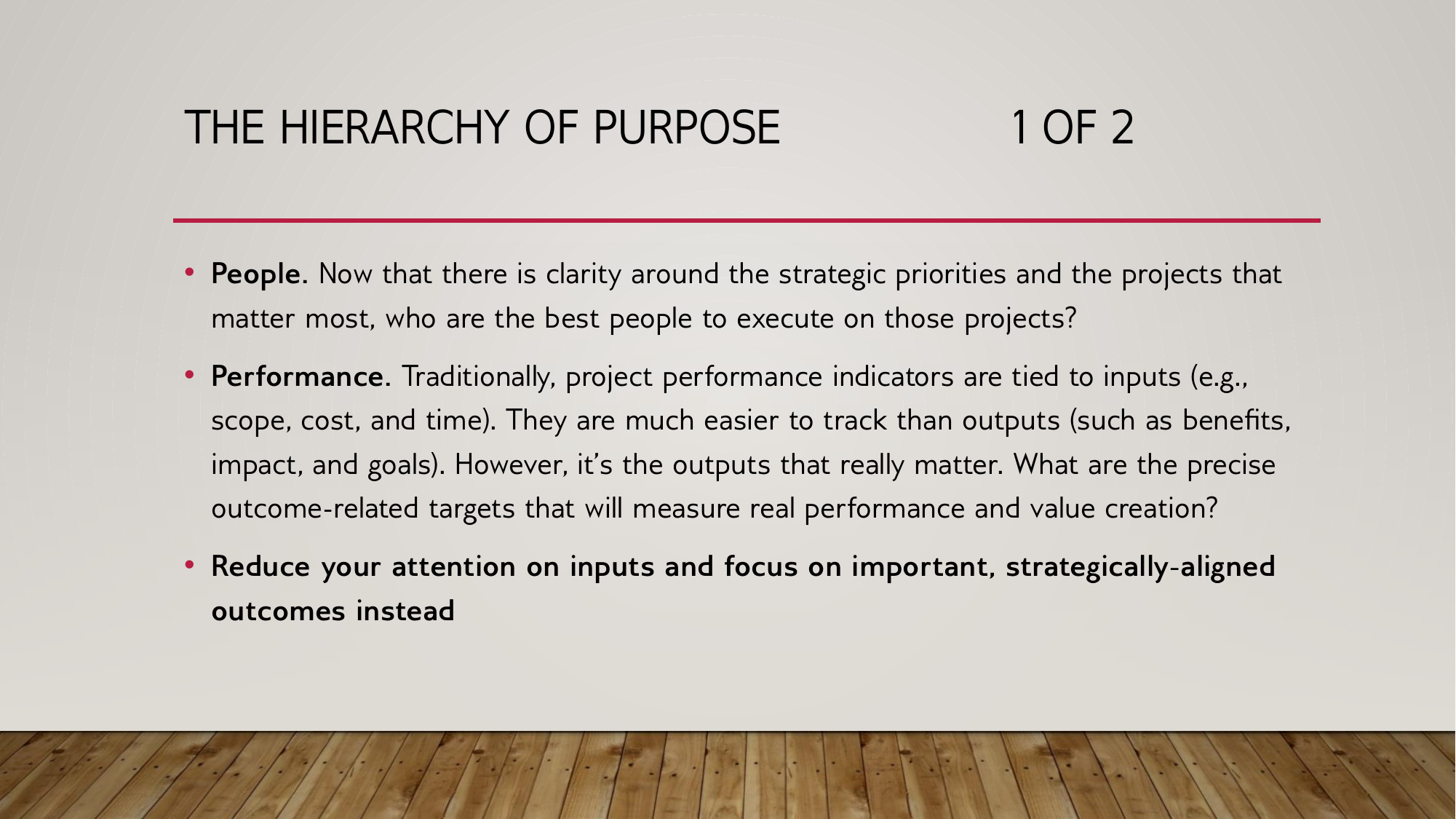

# The Hierarchy of Purpose                1 of 2
People. Now that there is clarity around the strategic priorities and the projects that matter most, who are the best people to execute on those projects?
Performance. Traditionally, project performance indicators are tied to inputs (e.g., scope, cost, and time). They are much easier to track than outputs (such as benefits, impact, and goals). However, it’s the outputs that really matter. What are the precise outcome-related targets that will measure real performance and value creation?
Reduce your attention on inputs and focus on important, strategically-aligned outcomes instead